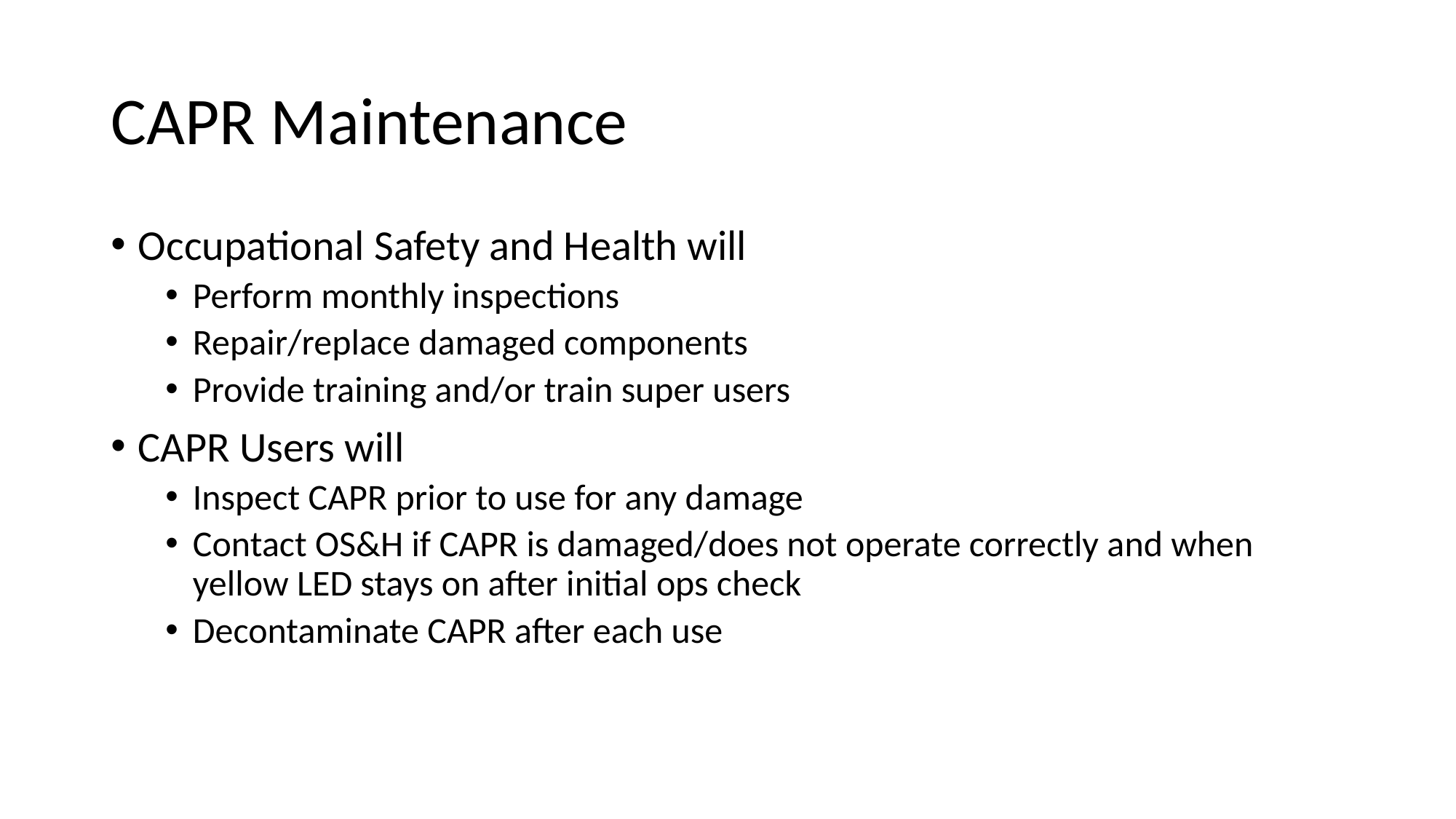

# CAPR Maintenance
Occupational Safety and Health will
Perform monthly inspections
Repair/replace damaged components
Provide training and/or train super users
CAPR Users will
Inspect CAPR prior to use for any damage
Contact OS&H if CAPR is damaged/does not operate correctly and when yellow LED stays on after initial ops check
Decontaminate CAPR after each use